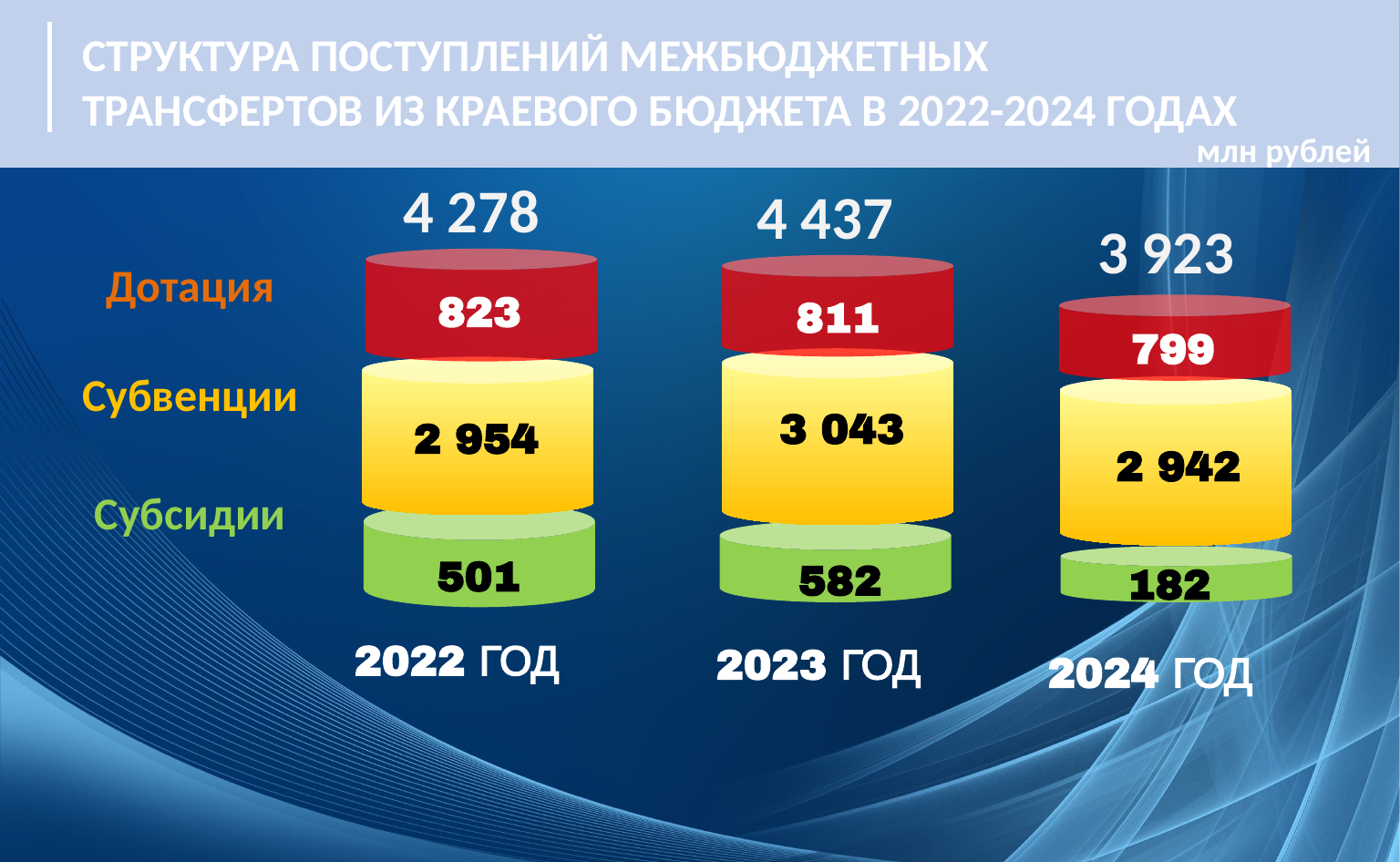

СТРУКТУРА ПОСТУПЛЕНИЙ МЕЖБЮДЖЕТНЫХ
ТРАНСФЕРТОВ ИЗ КРАЕВОГО БЮДЖЕТА В 2022-2024 ГОДАХ
млн рублей
4 278
4 437

3 923

Дотация

Субвенции

Субсидии

823
811

799

3 043
2 954

2 942

582
501

182

2022 ГОД
2023 ГОД
2024 ГОД